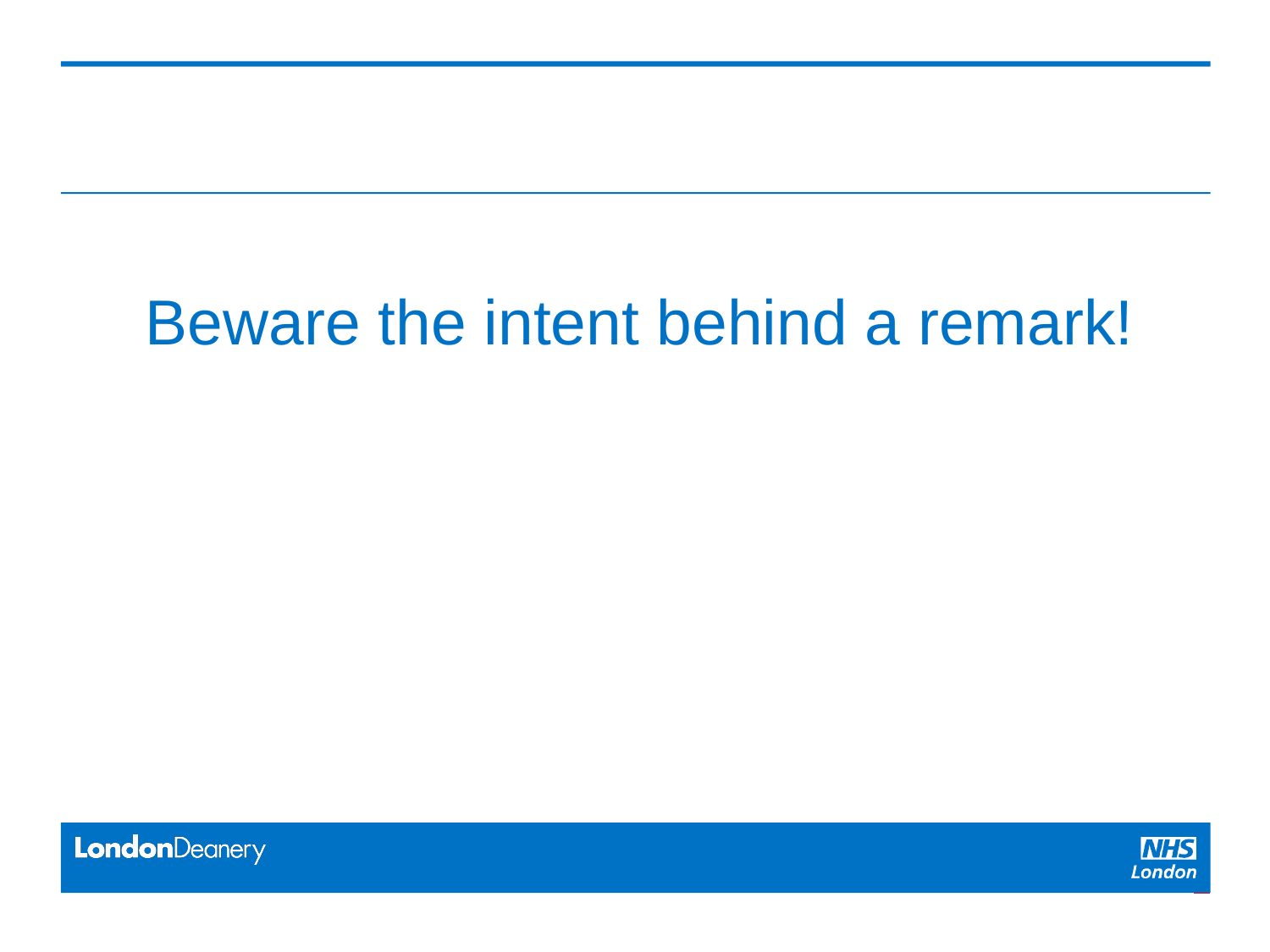

# Beware the intent behind a remark!